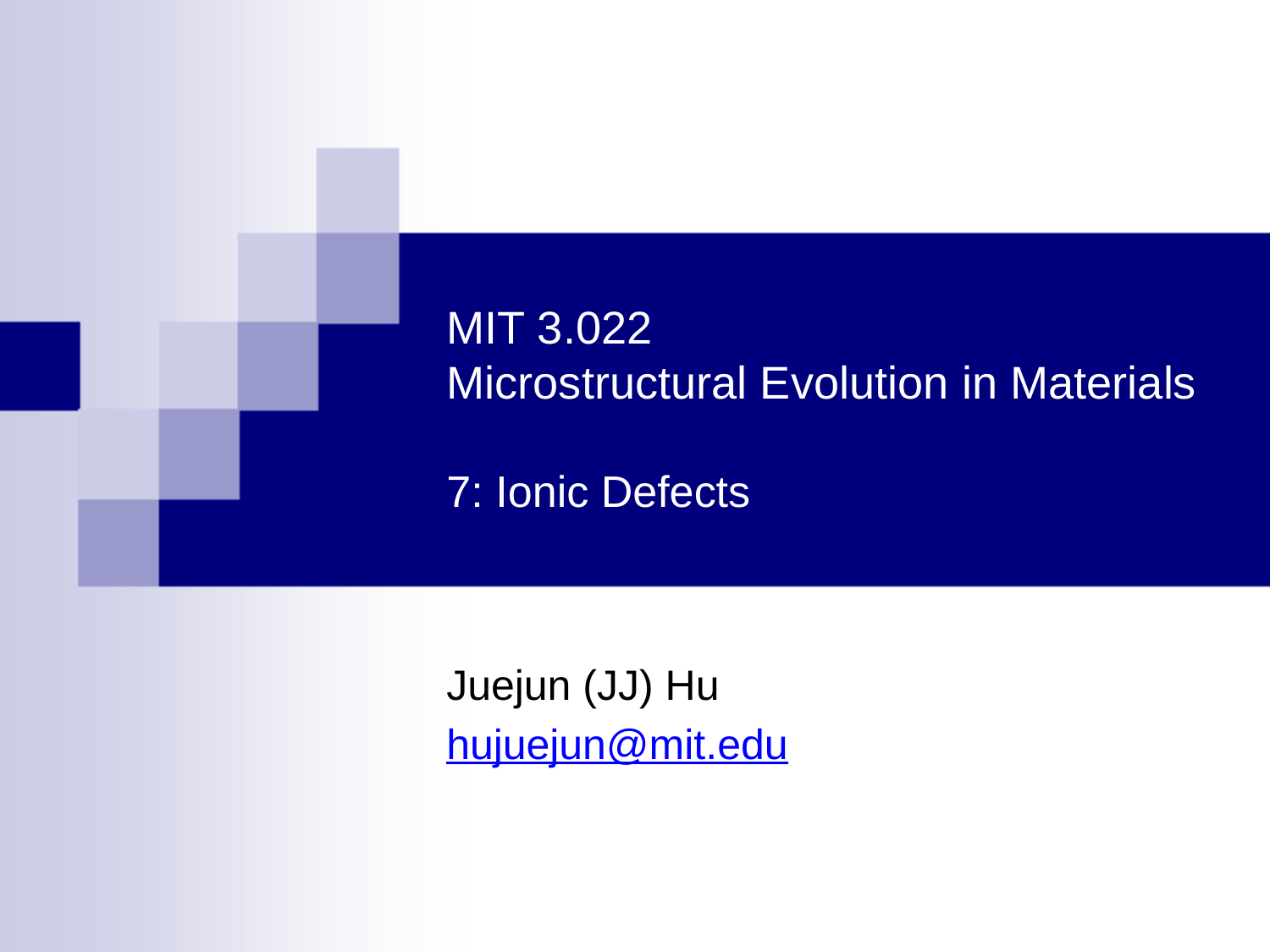

# MIT 3.022 Microstructural Evolution in Materials 7: Ionic Defects

Juejun (JJ) Hu
hujuejun@mit.edu